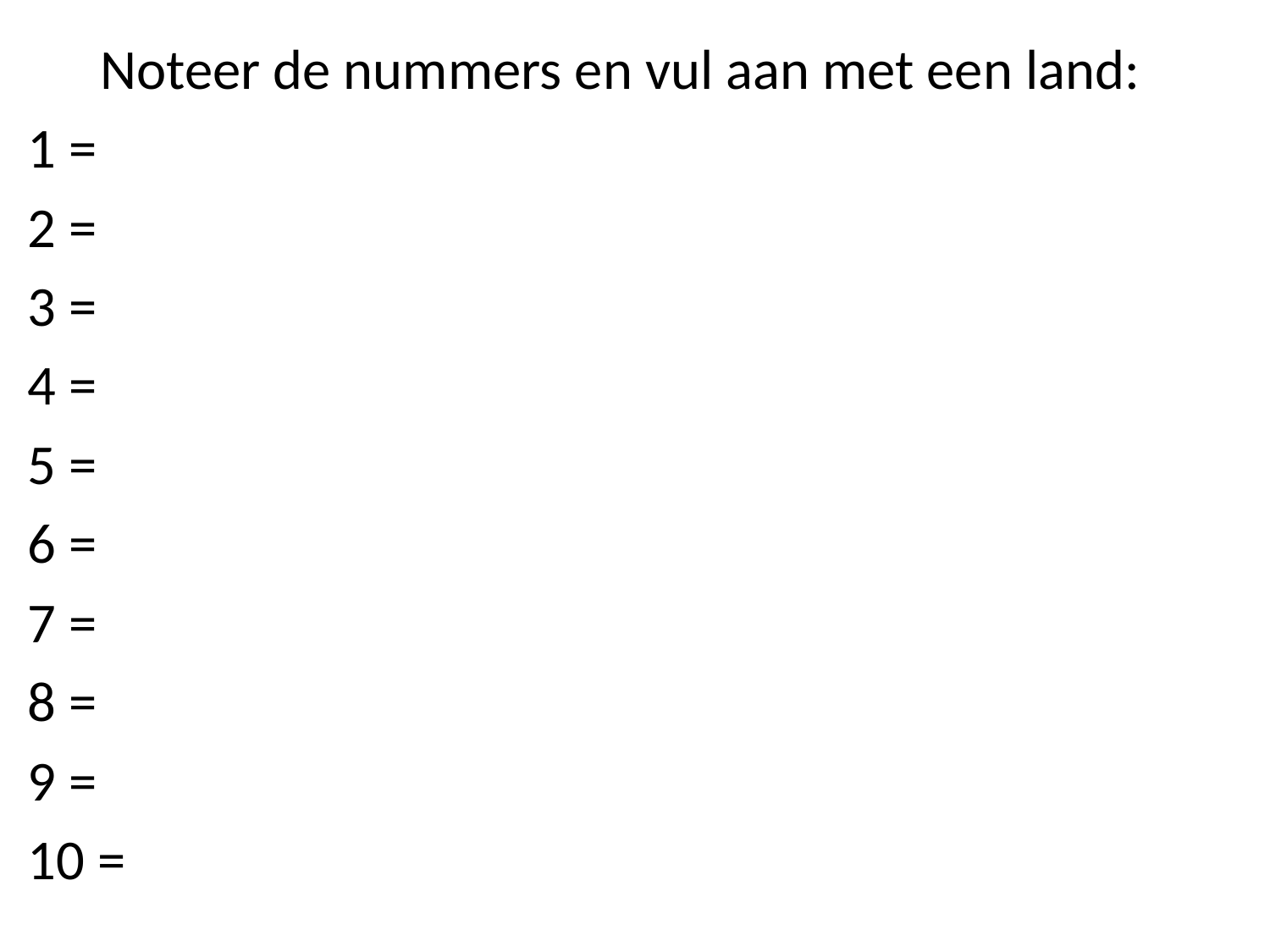

Noteer de nummers en vul aan met een land:
1 =
2 =
3 =
4 =
5 =
6 =
7 =
8 =
9 =
10 =